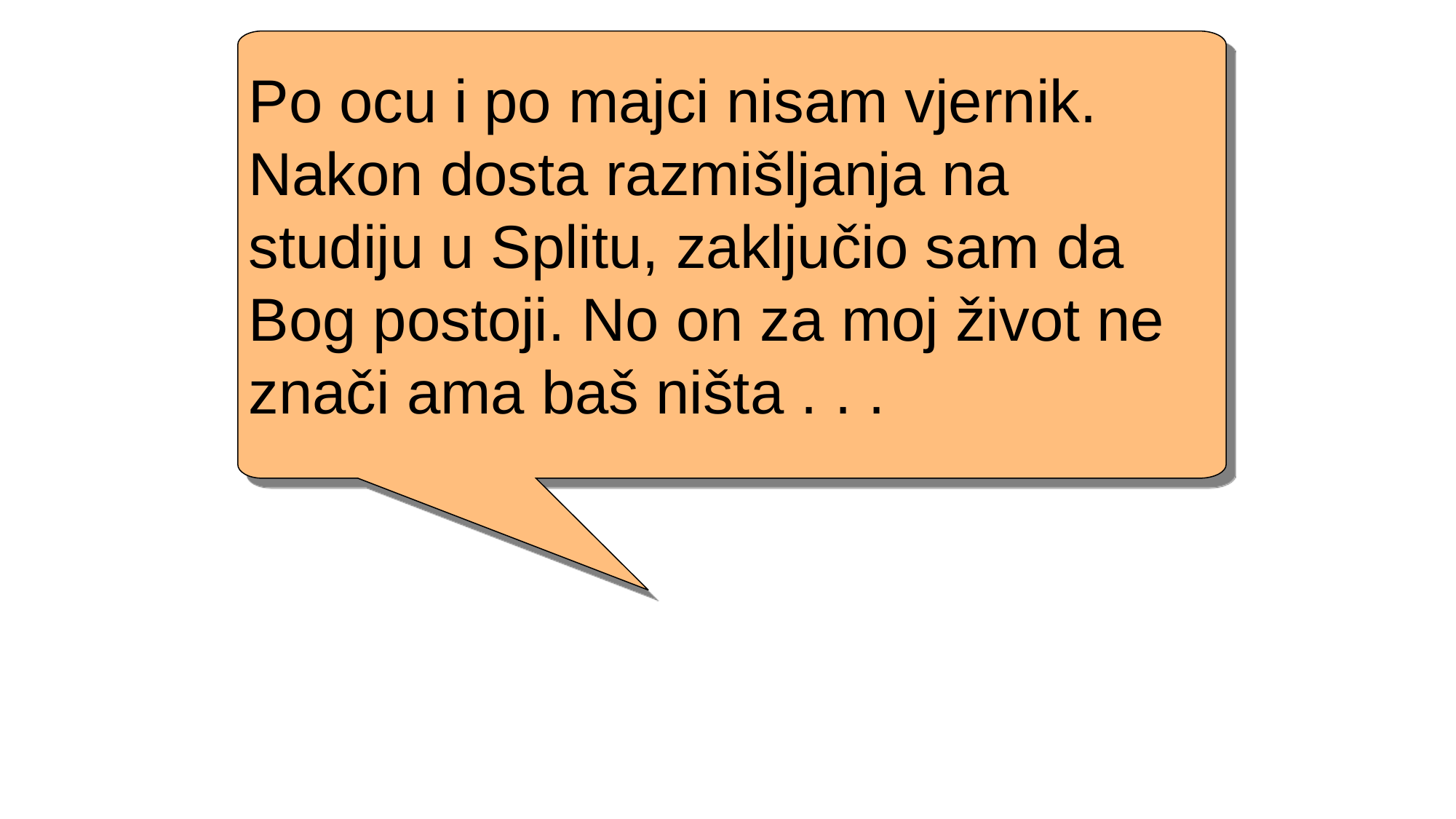

Po ocu i po majci nisam vjernik. Nakon dosta razmišljanja na studiju u Splitu, zaključio sam da Bog postoji. No on za moj život ne znači ama baš ništa . . .